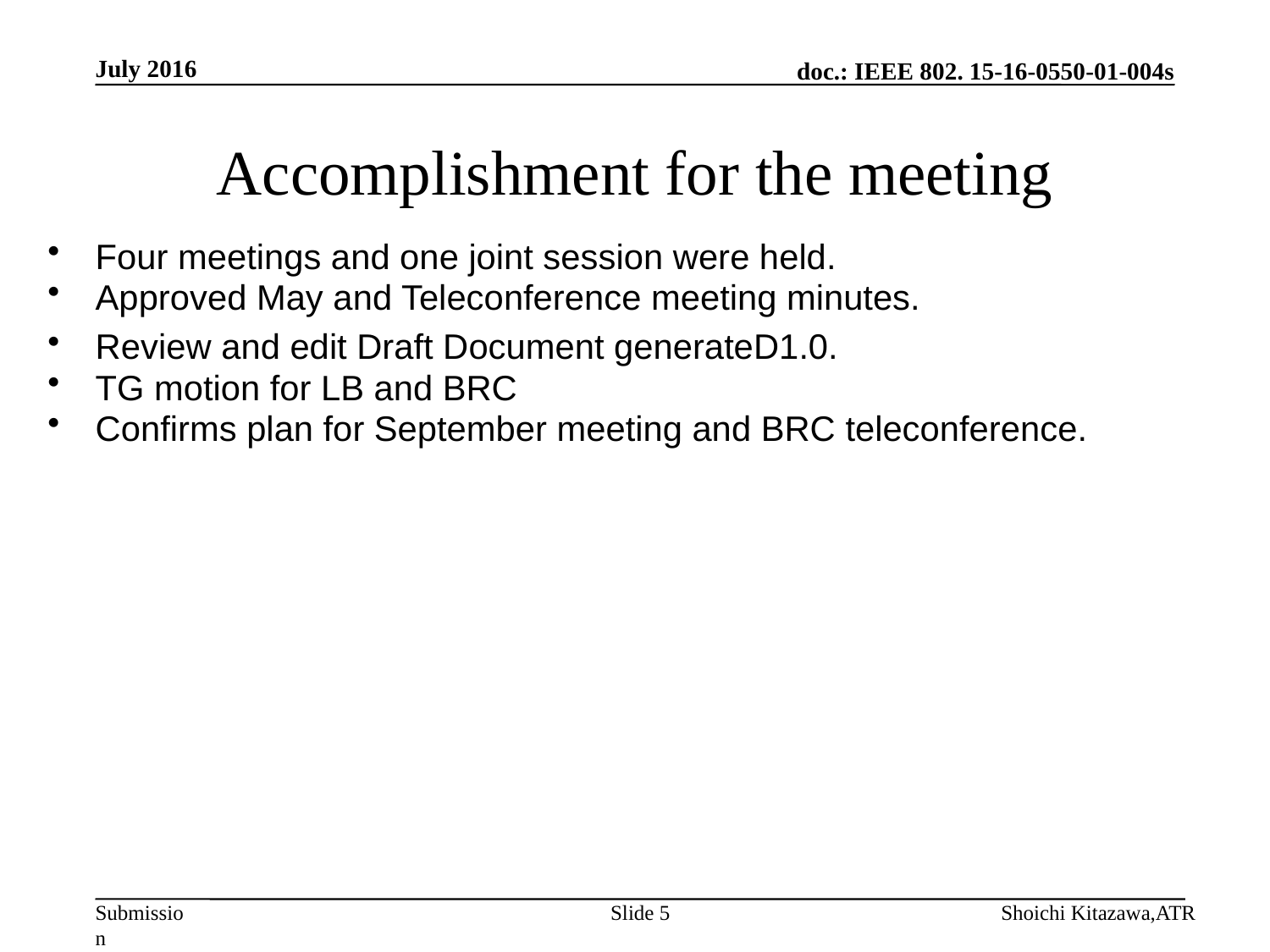

July 2016
# Accomplishment for the meeting
Four meetings and one joint session were held.
Approved May and Teleconference meeting minutes.
Review and edit Draft Document generateD1.0.
TG motion for LB and BRC
Confirms plan for September meeting and BRC teleconference.
Slide 5
Shoichi Kitazawa,ATR